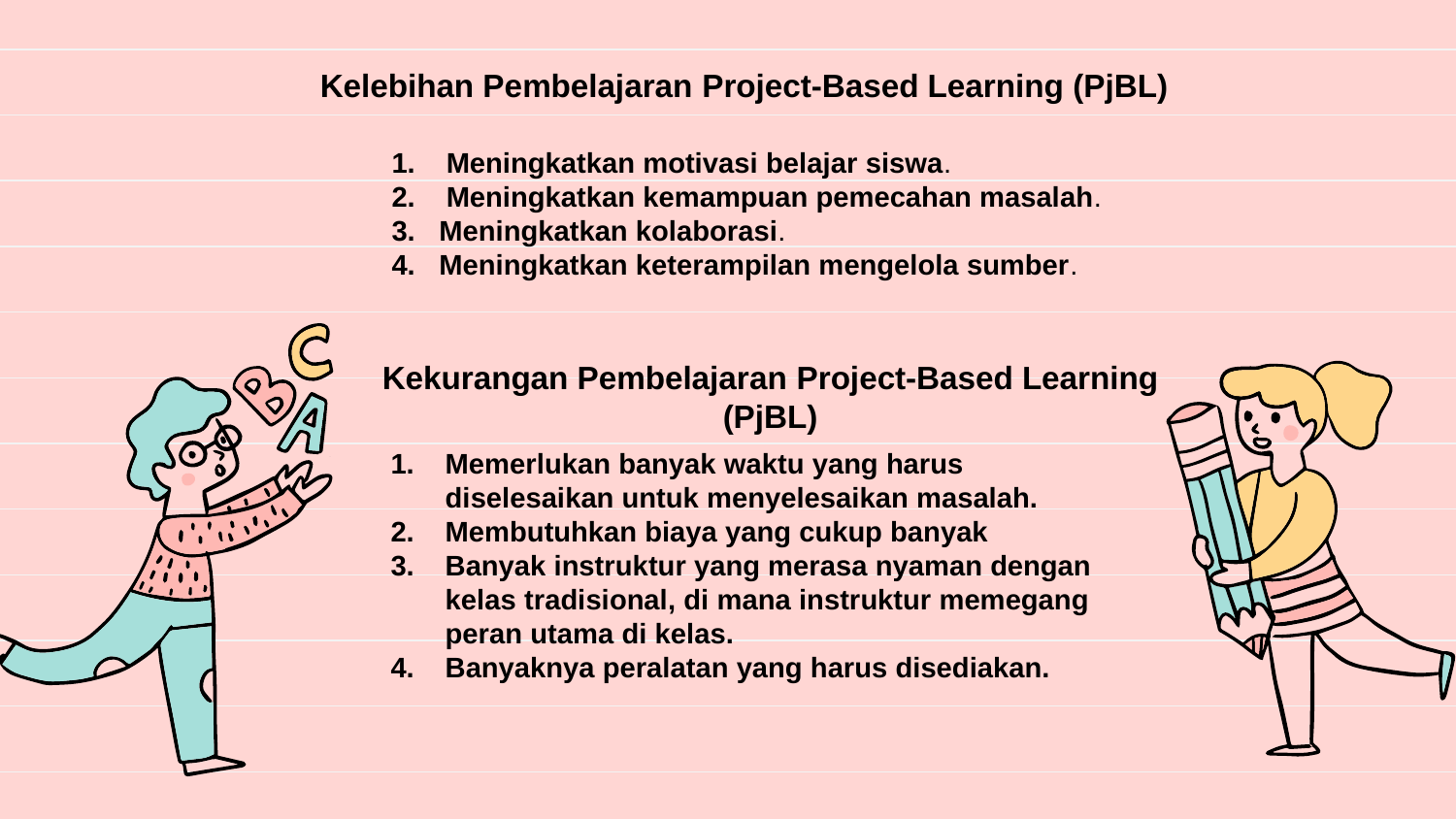

# Kelebihan Pembelajaran Project-Based Learning (PjBL)
Meningkatkan motivasi belajar siswa.
Meningkatkan kemampuan pemecahan masalah.
Meningkatkan kolaborasi.
Meningkatkan keterampilan mengelola sumber.
Kekurangan Pembelajaran Project-Based Learning (PjBL)

Memerlukan banyak waktu yang harus diselesaikan untuk menyelesaikan masalah.
Membutuhkan biaya yang cukup banyak
Banyak instruktur yang merasa nyaman dengan kelas tradisional, di mana instruktur memegang peran utama di kelas.
Banyaknya peralatan yang harus disediakan.